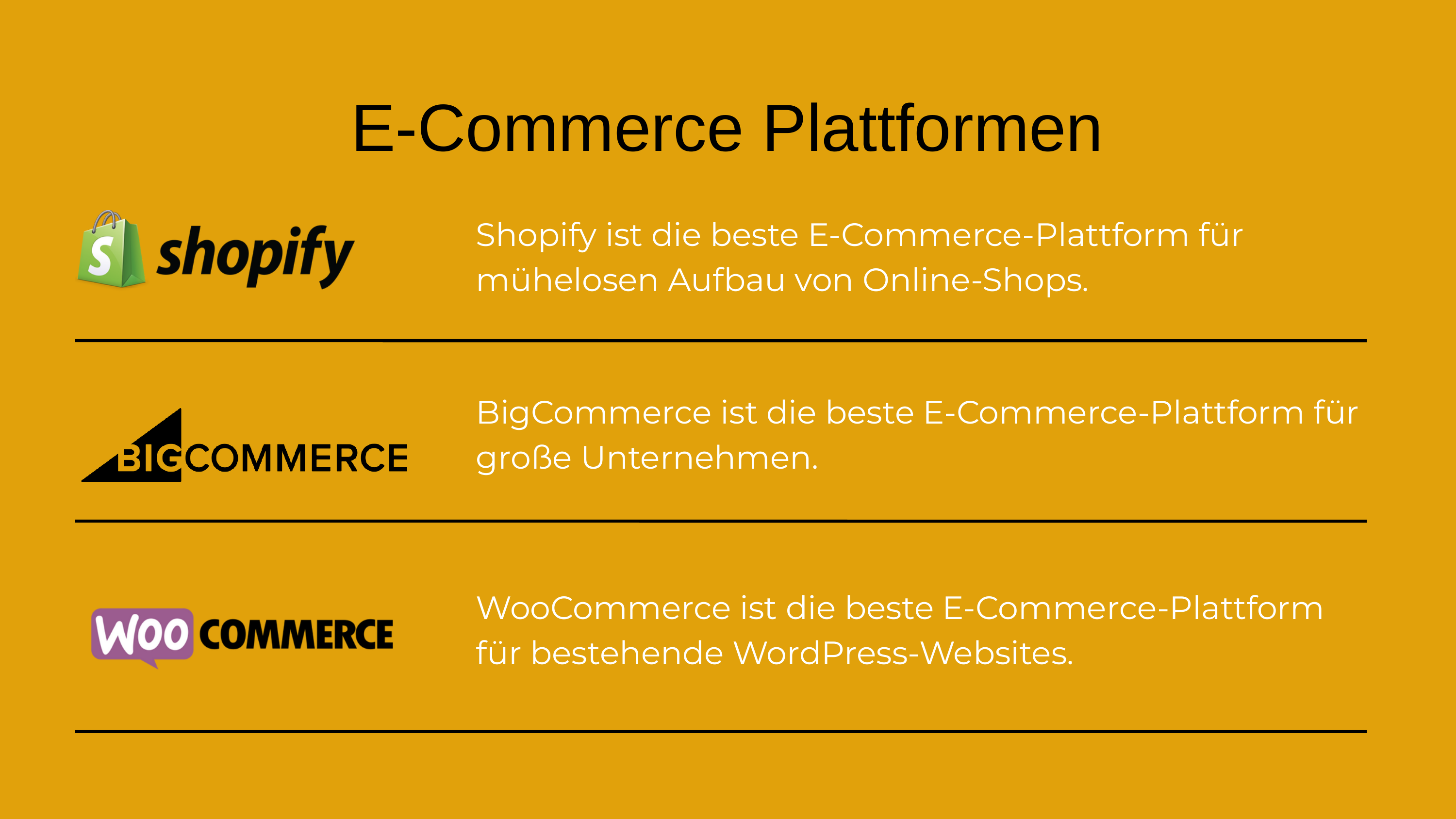

E-Commerce Plattformen
Shopify ist die beste E-Commerce-Plattform für mühelosen Aufbau von Online-Shops.

BigCommerce ist die beste E-Commerce-Plattform für große Unternehmen.

WooCommerce ist die beste E-Commerce-Plattform für bestehende WordPress-Websites.